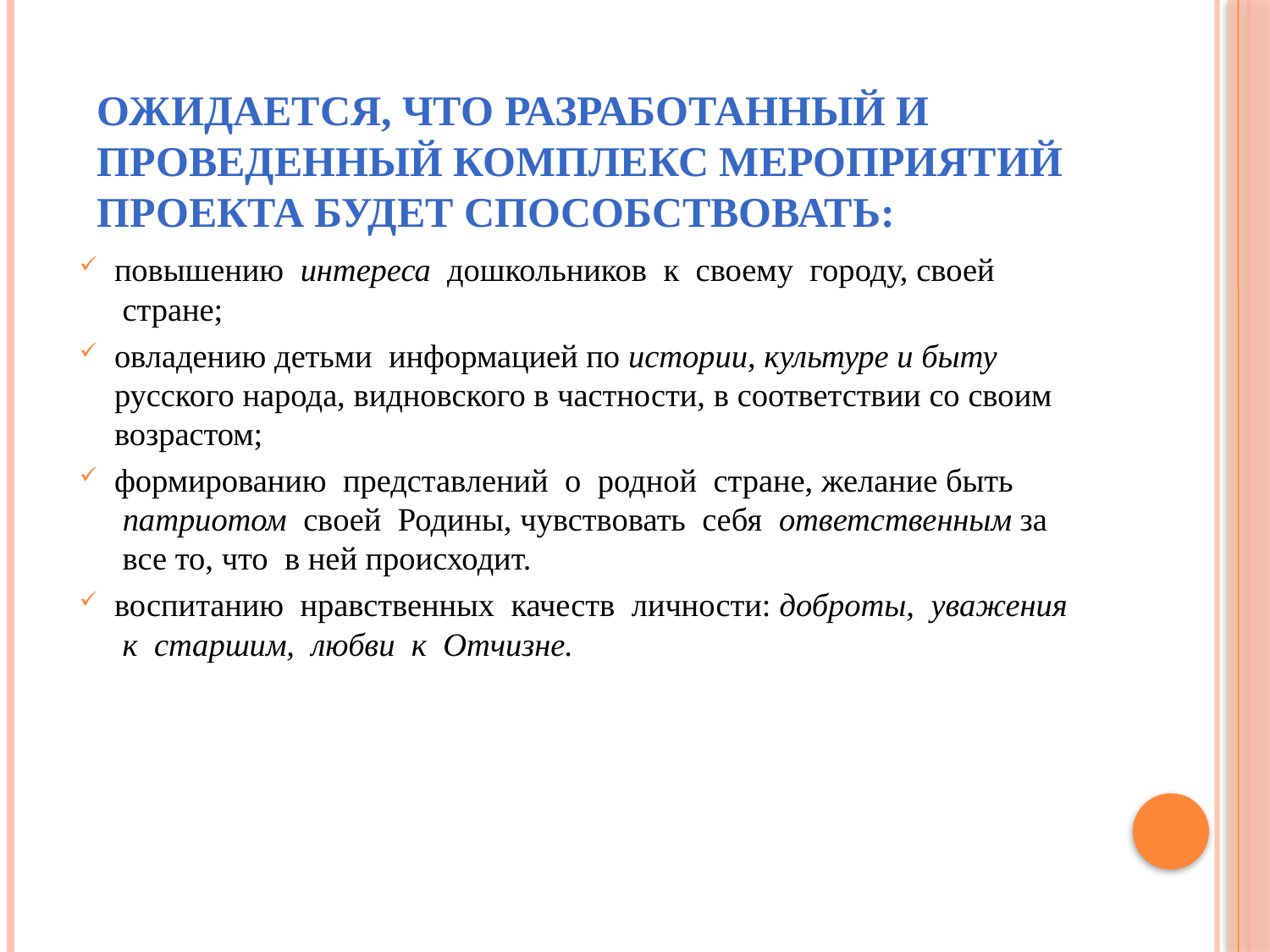

# Ожидается, что разработанный и проведенный комплекс мероприятий проекта будет способствовать:
повышению  интереса  дошкольников  к  своему  городу, своей  стране;
овладению детьми  информацией по истории, культуре и быту русского народа, видновского в частности, в соответствии со своим возрастом;
формированию  представлений  о  родной  стране, желание быть  патриотом  своей  Родины, чувствовать  себя  ответственным за  все то, что  в ней происходит.
воспитанию  нравственных  качеств  личности: доброты,  уважения  к  старшим,  любви  к  Отчизне.